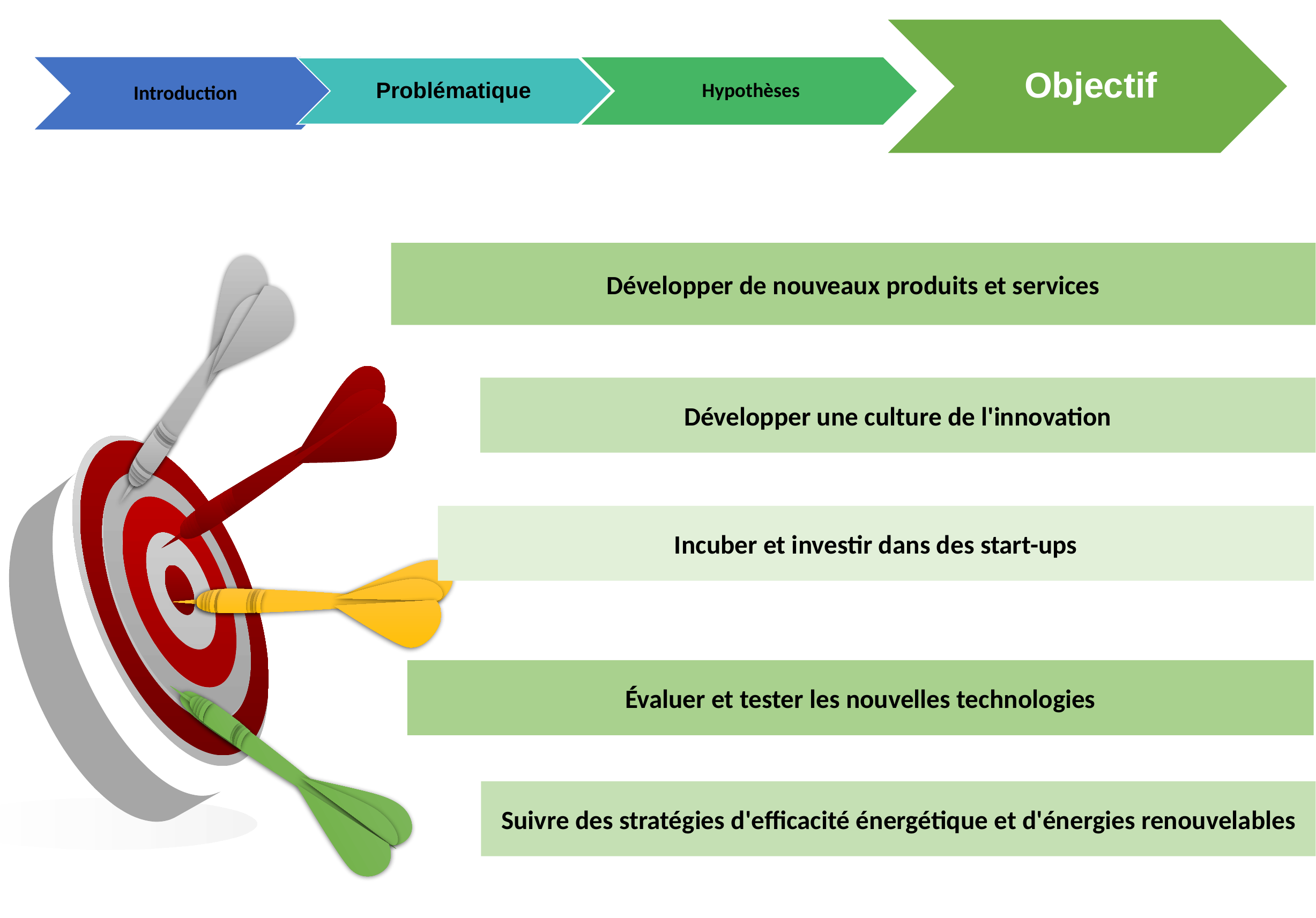

Introduction
Problématique
Hypothèses
Objectif
 Développer de nouveaux produits et services

 Développer une culture de l'innovation
Incuber et investir dans des start-ups
Évaluer et tester les nouvelles technologies
Suivre des stratégies d'efficacité énergétique et d'énergies renouvelables